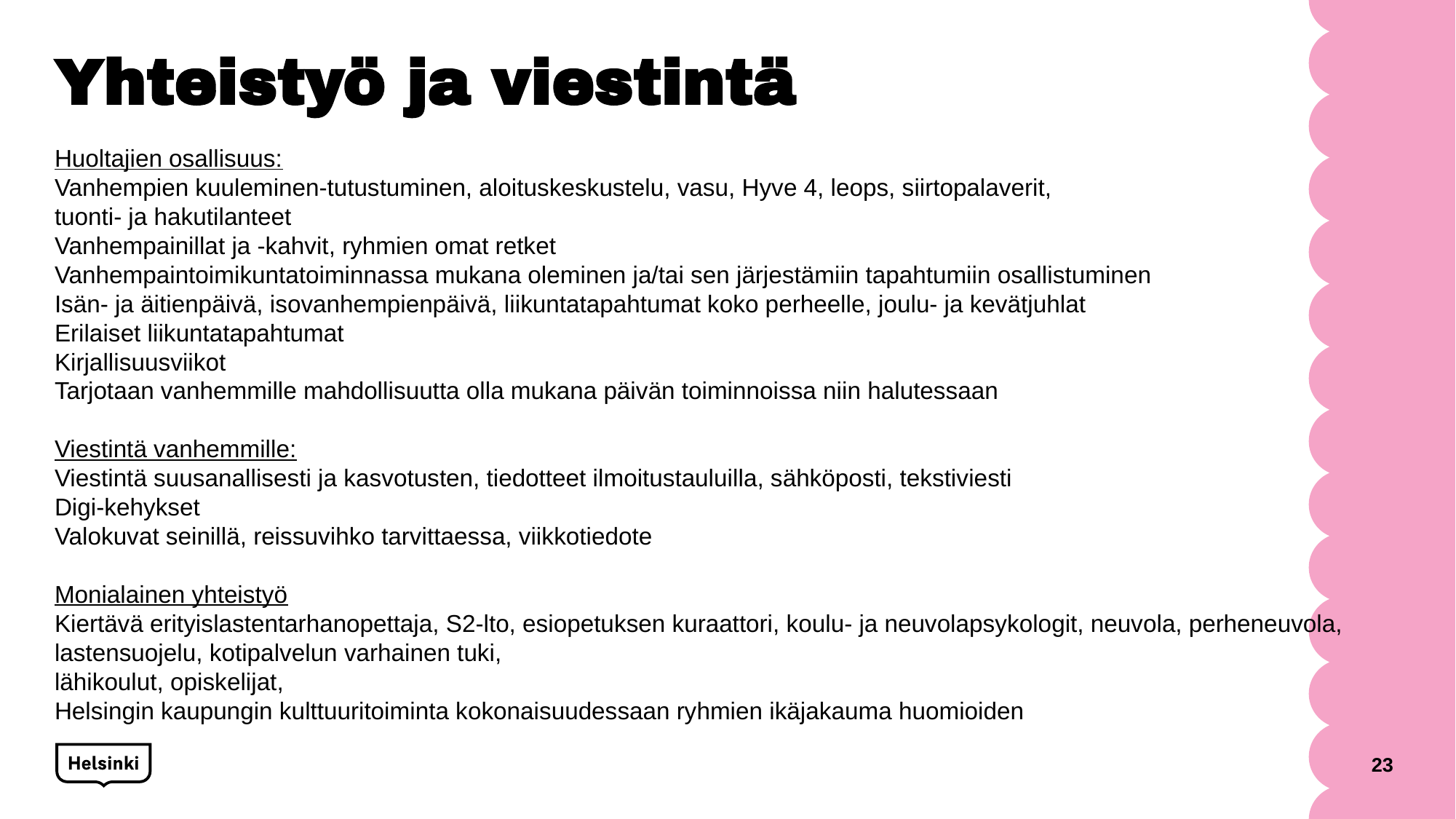

# Yhteistyö ja viestintä
Huoltajien osallisuus:
Vanhempien kuuleminen-tutustuminen, aloituskeskustelu, vasu, Hyve 4, leops, siirtopalaverit,
tuonti- ja hakutilanteet
Vanhempainillat ja -kahvit, ryhmien omat retket
Vanhempaintoimikuntatoiminnassa mukana oleminen ja/tai sen järjestämiin tapahtumiin osallistuminen
Isän- ja äitienpäivä, isovanhempienpäivä, liikuntatapahtumat koko perheelle, joulu- ja kevätjuhlat
Erilaiset liikuntatapahtumat
Kirjallisuusviikot
Tarjotaan vanhemmille mahdollisuutta olla mukana päivän toiminnoissa niin halutessaan

Viestintä vanhemmille:
Viestintä suusanallisesti ja kasvotusten, tiedotteet ilmoitustauluilla, sähköposti, tekstiviesti
Digi-kehykset
Valokuvat seinillä, reissuvihko tarvittaessa, viikkotiedote

Monialainen yhteistyö
Kiertävä erityislastentarhanopettaja, S2-lto, esiopetuksen kuraattori, koulu- ja neuvolapsykologit, neuvola, perheneuvola, lastensuojelu, kotipalvelun varhainen tuki,
lähikoulut, opiskelijat,
Helsingin kaupungin kulttuuritoiminta kokonaisuudessaan ryhmien ikäjakauma huomioiden

23